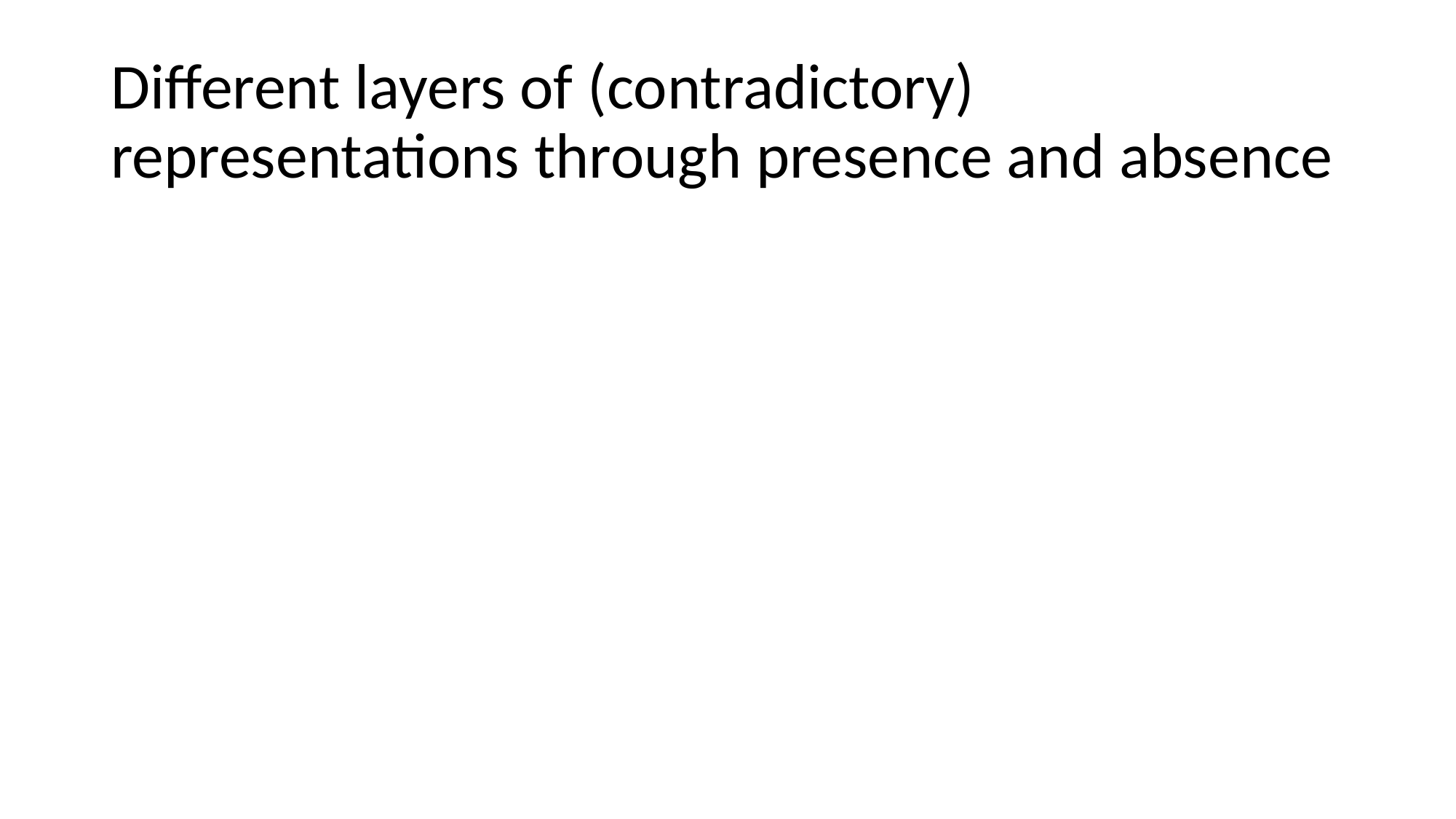

# Different layers of (contradictory) representations through presence and absence